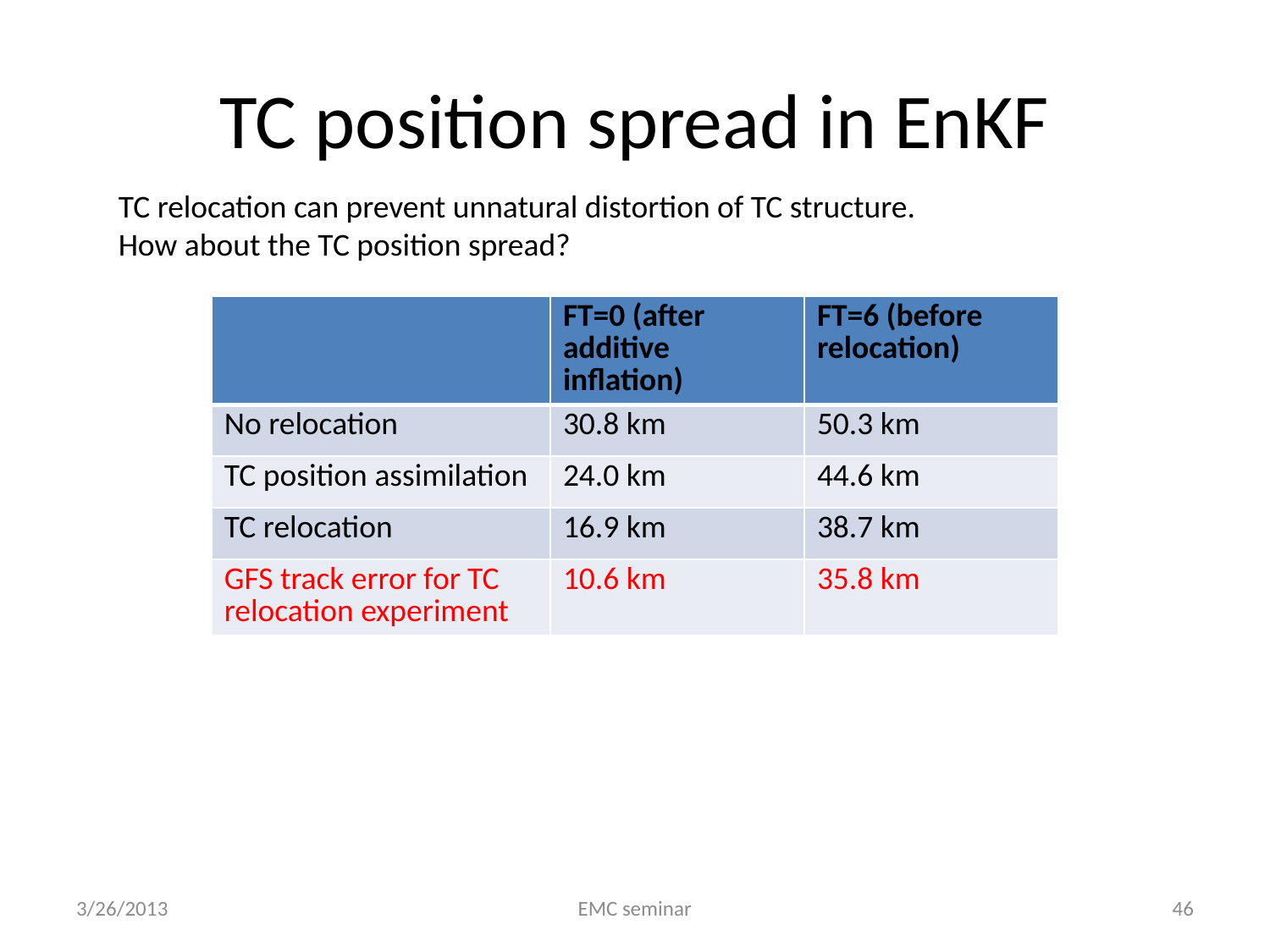

# TC position spread in EnKF
TC relocation can prevent unnatural distortion of TC structure.
How about the TC position spread?
|  | FT=0 (after additive inflation) | FT=6 (before relocation) |
| --- | --- | --- |
| No relocation | 30.8 km | 50.3 km |
| TC position assimilation | 24.0 km | 44.6 km |
| TC relocation | 16.9 km | 38.7 km |
| GFS track error for TC relocation experiment | 10.6 km | 35.8 km |
3/26/2013
EMC seminar
46